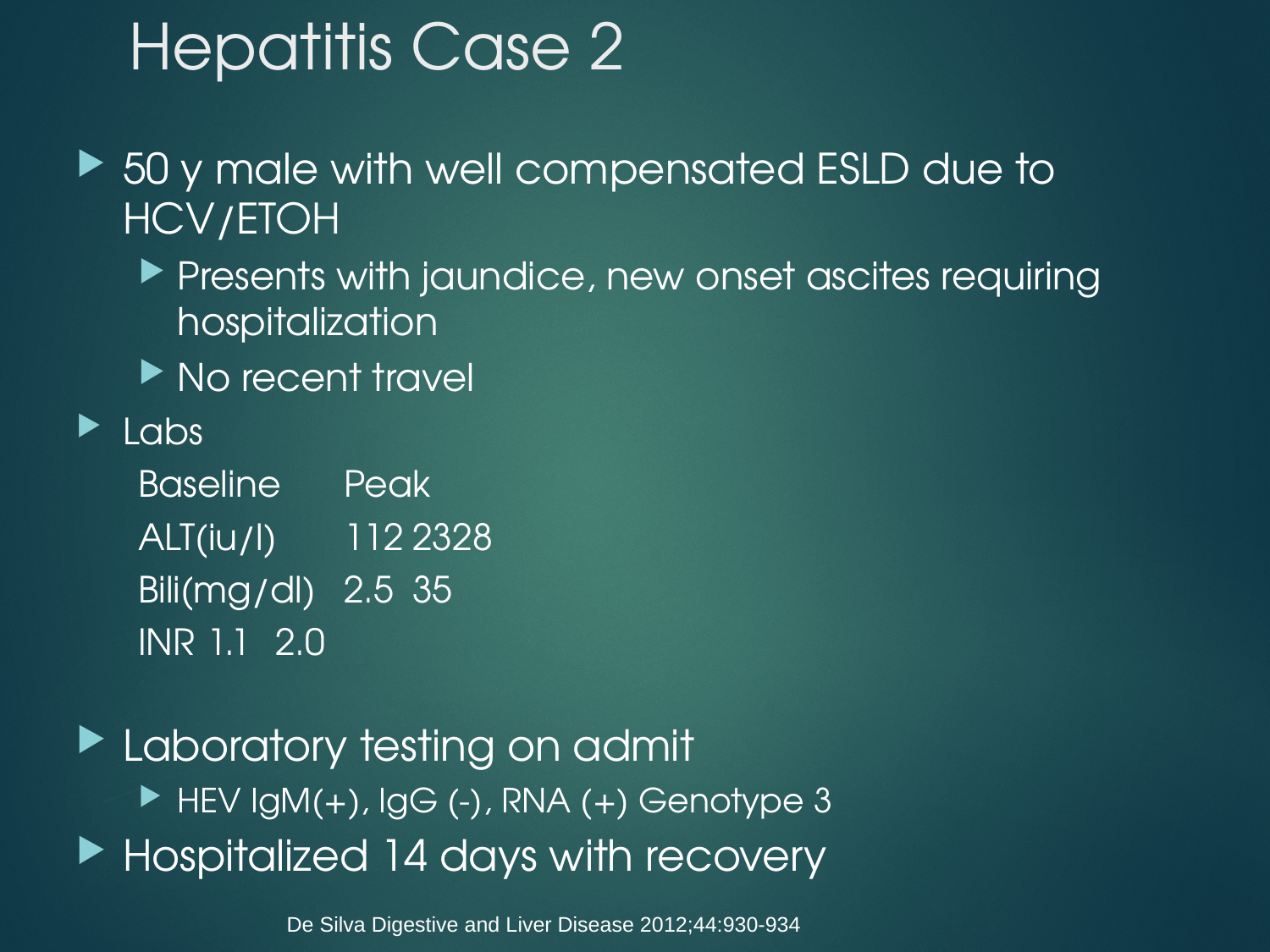

# Hepatitis Case 2

50 y male with well compensated ESLD due to HCV/ETOH
Presents with jaundice, new onset ascites requiring hospitalization
No recent travel
Labs
				Baseline	Peak
ALT(iu/l)	112			2328
Bili(mg/dl)	2.5			35
INR	1.1		2.0

Laboratory testing on admit
HEV IgM(+), IgG (-), RNA (+) Genotype 3
Hospitalized 14 days with recovery
De Silva Digestive and Liver Disease 2012;44:930-934